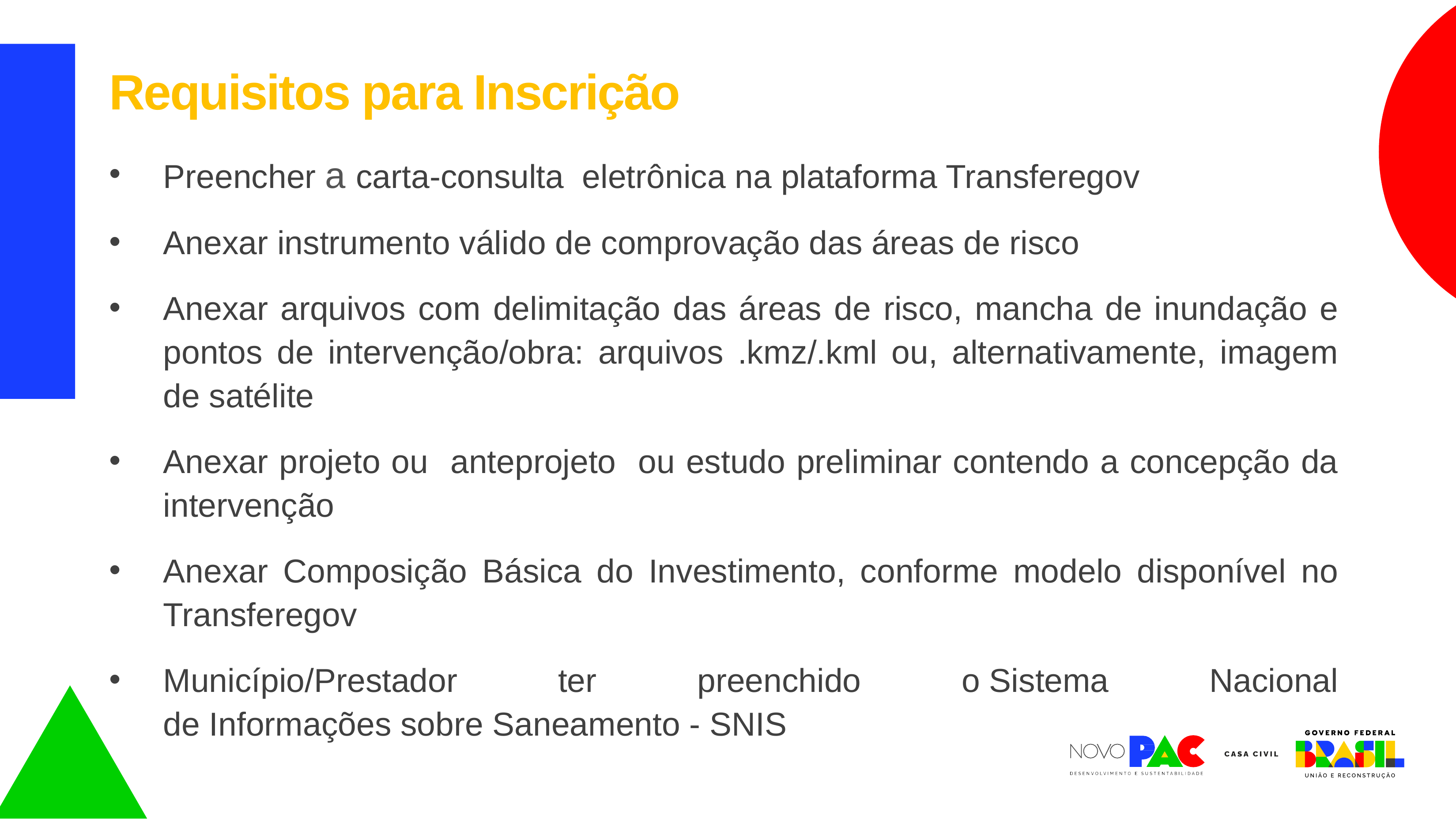

Requisitos para Inscrição
Preencher a carta-consulta  eletrônica na plataforma Transferegov
Anexar instrumento válido de comprovação das áreas de risco
Anexar arquivos com delimitação das áreas de risco, mancha de inundação e pontos de intervenção/obra: arquivos .kmz/.kml ou, alternativamente, imagem de satélite
Anexar projeto ou  anteprojeto  ou estudo preliminar contendo a concepção da intervenção
Anexar Composição Básica do Investimento, conforme modelo disponível no Transferegov
Município/Prestador ter preenchido o Sistema Nacional de Informações sobre Saneamento - SNIS